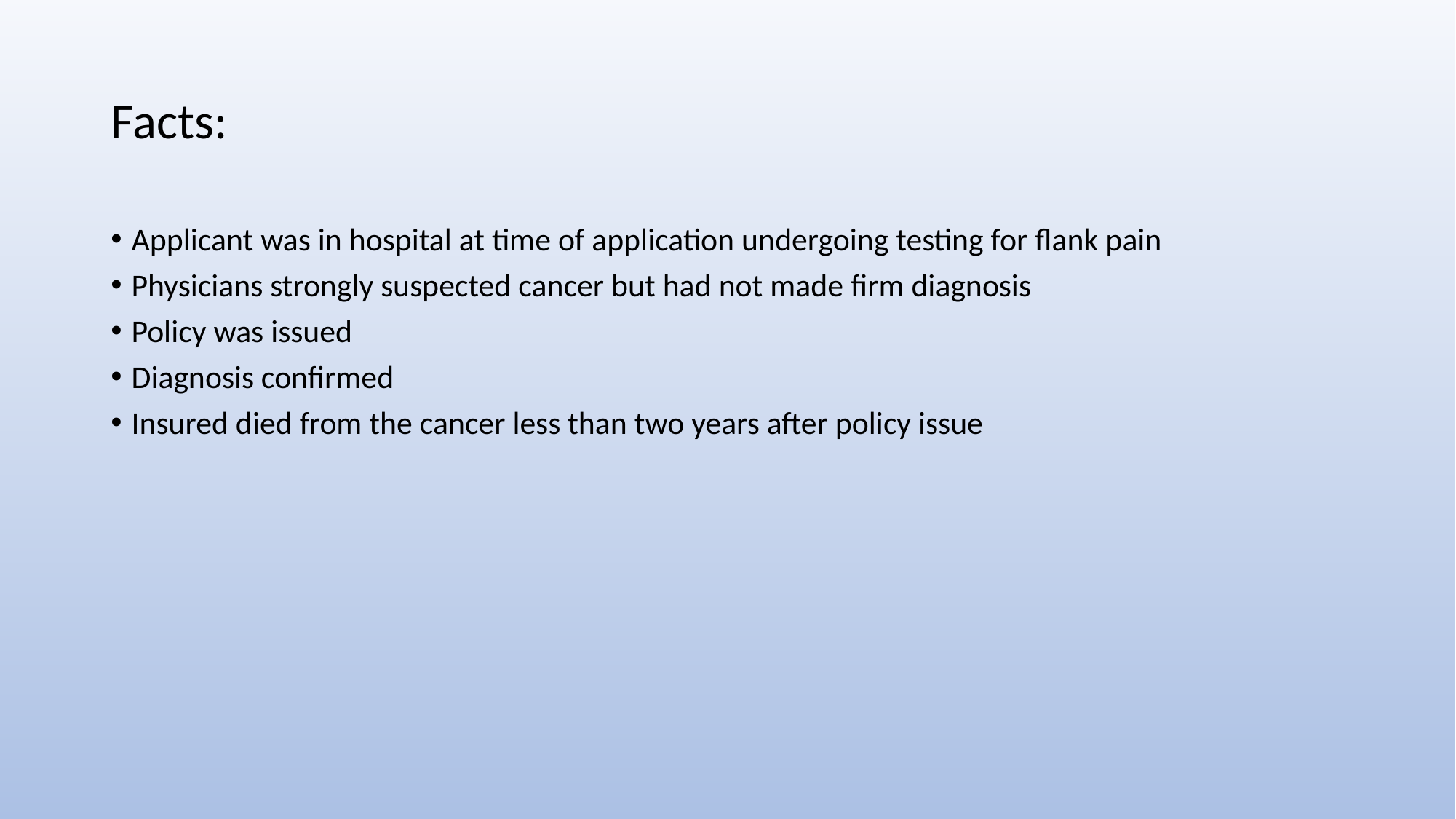

# Facts:
Applicant was in hospital at time of application undergoing testing for flank pain
Physicians strongly suspected cancer but had not made firm diagnosis
Policy was issued
Diagnosis confirmed
Insured died from the cancer less than two years after policy issue